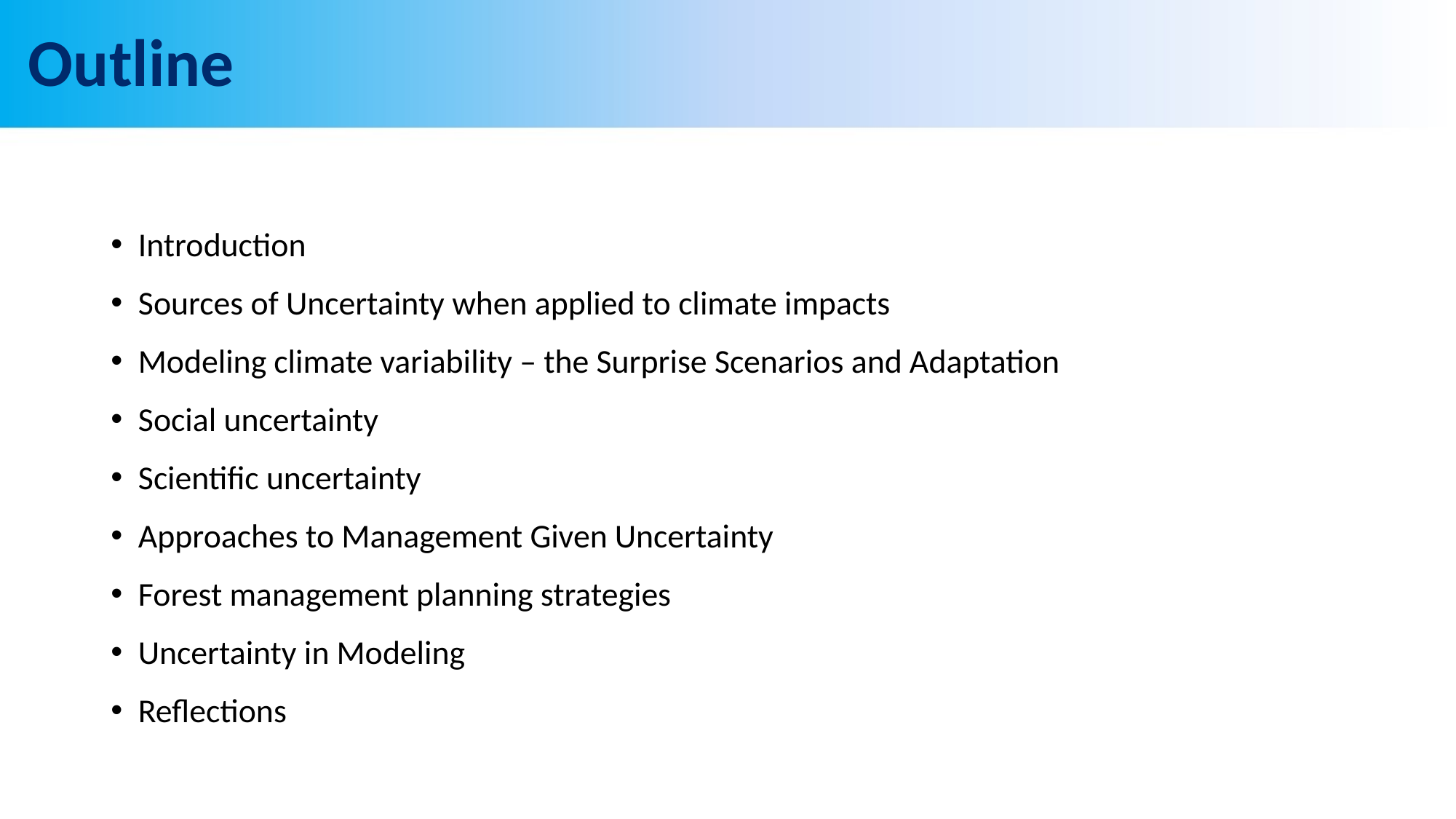

# Outline
Introduction
Sources of Uncertainty when applied to climate impacts
Modeling climate variability – the Surprise Scenarios and Adaptation
Social uncertainty
Scientific uncertainty
Approaches to Management Given Uncertainty
Forest management planning strategies
Uncertainty in Modeling
Reflections